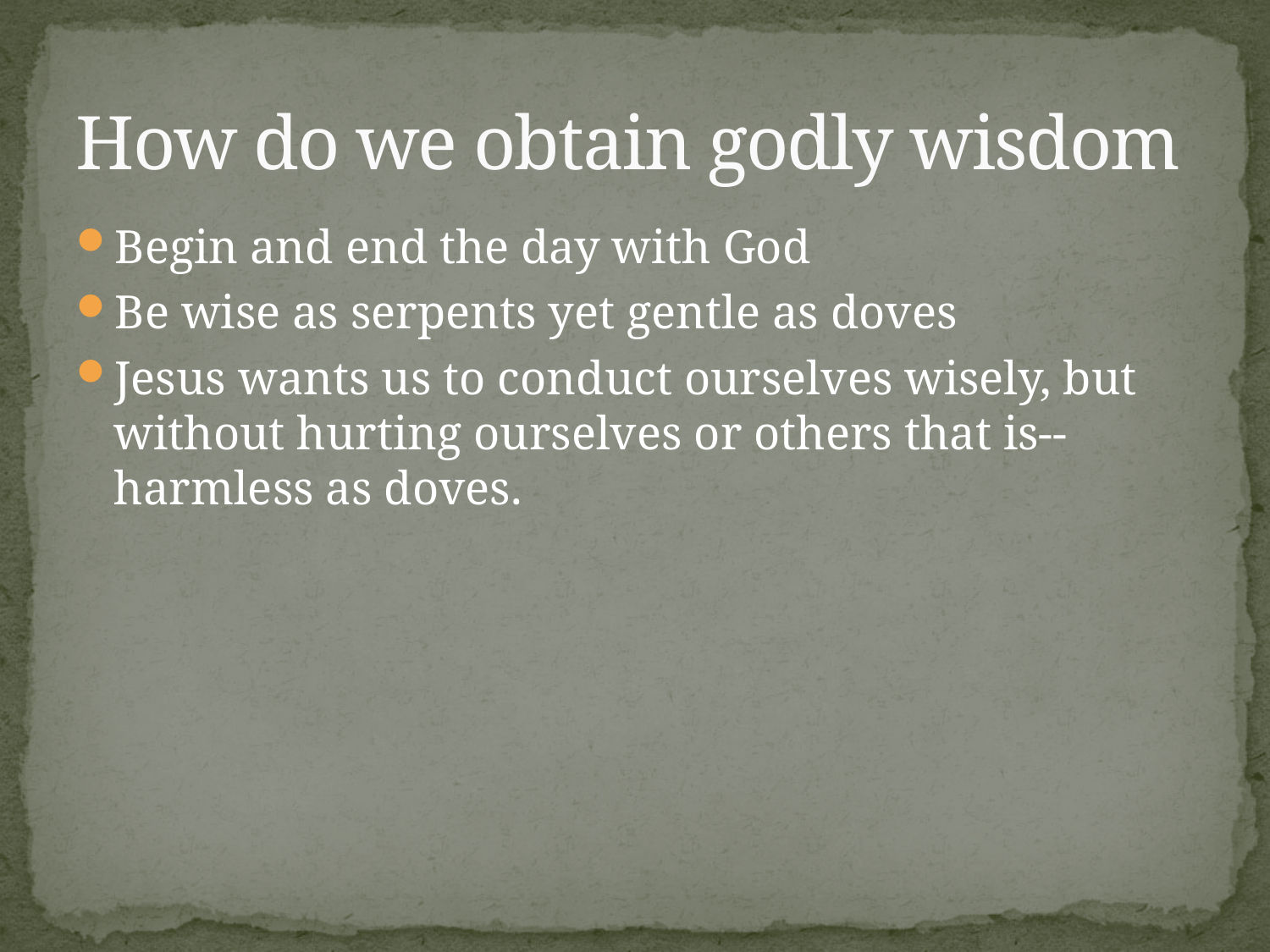

# How do we obtain godly wisdom
Begin and end the day with God
Be wise as serpents yet gentle as doves
Jesus wants us to conduct ourselves wisely, but without hurting ourselves or others that is-- harmless as doves.